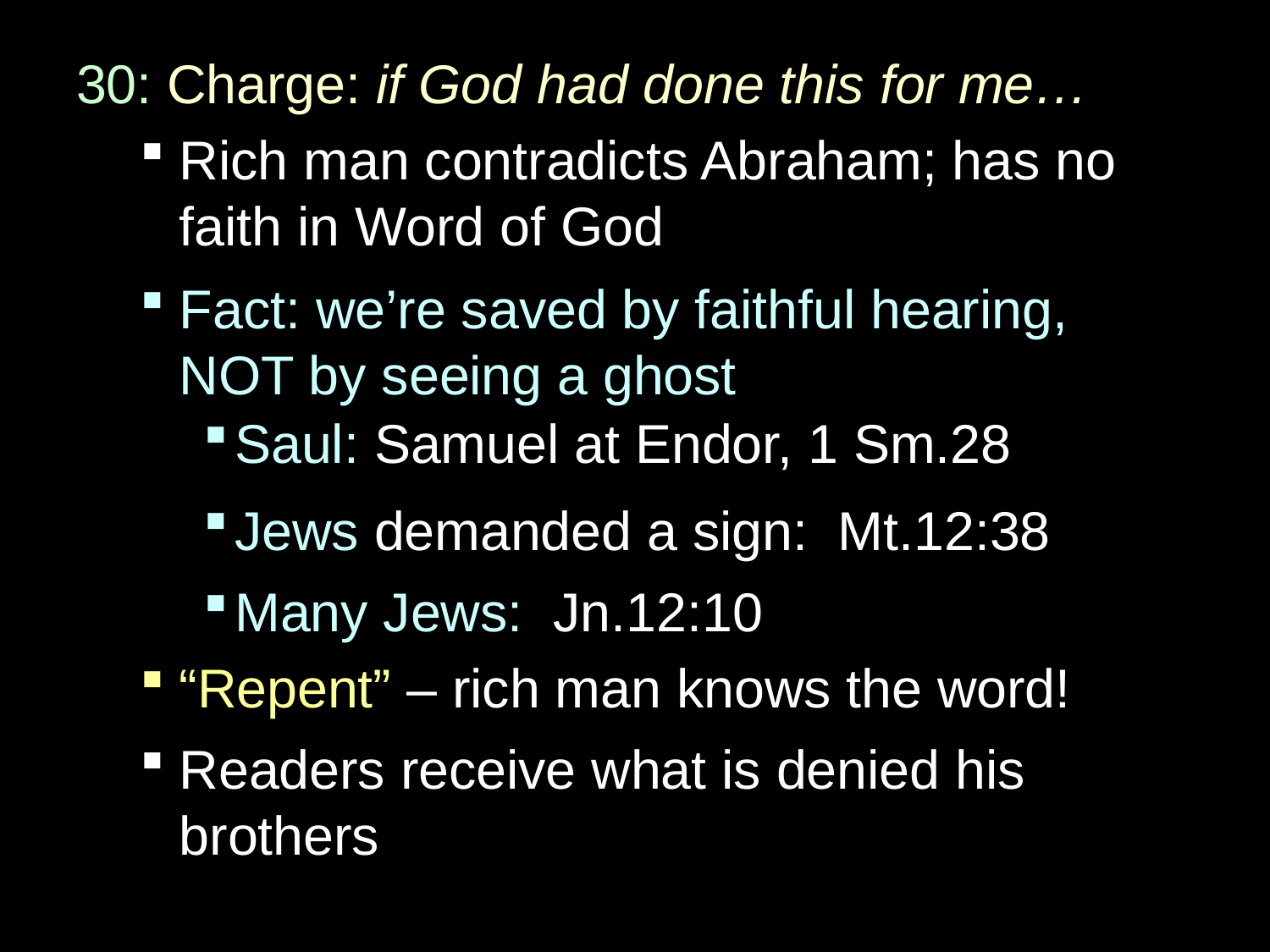

30: Charge: if God had done this for me…
Rich man contradicts Abraham; has no faith in Word of God
Fact: we’re saved by faithful hearing, NOT by seeing a ghost
Saul: Samuel at Endor, 1 Sm.28
Jews demanded a sign:  Mt.12:38
Many Jews:  Jn.12:10
“Repent” – rich man knows the word!
Readers receive what is denied his brothers